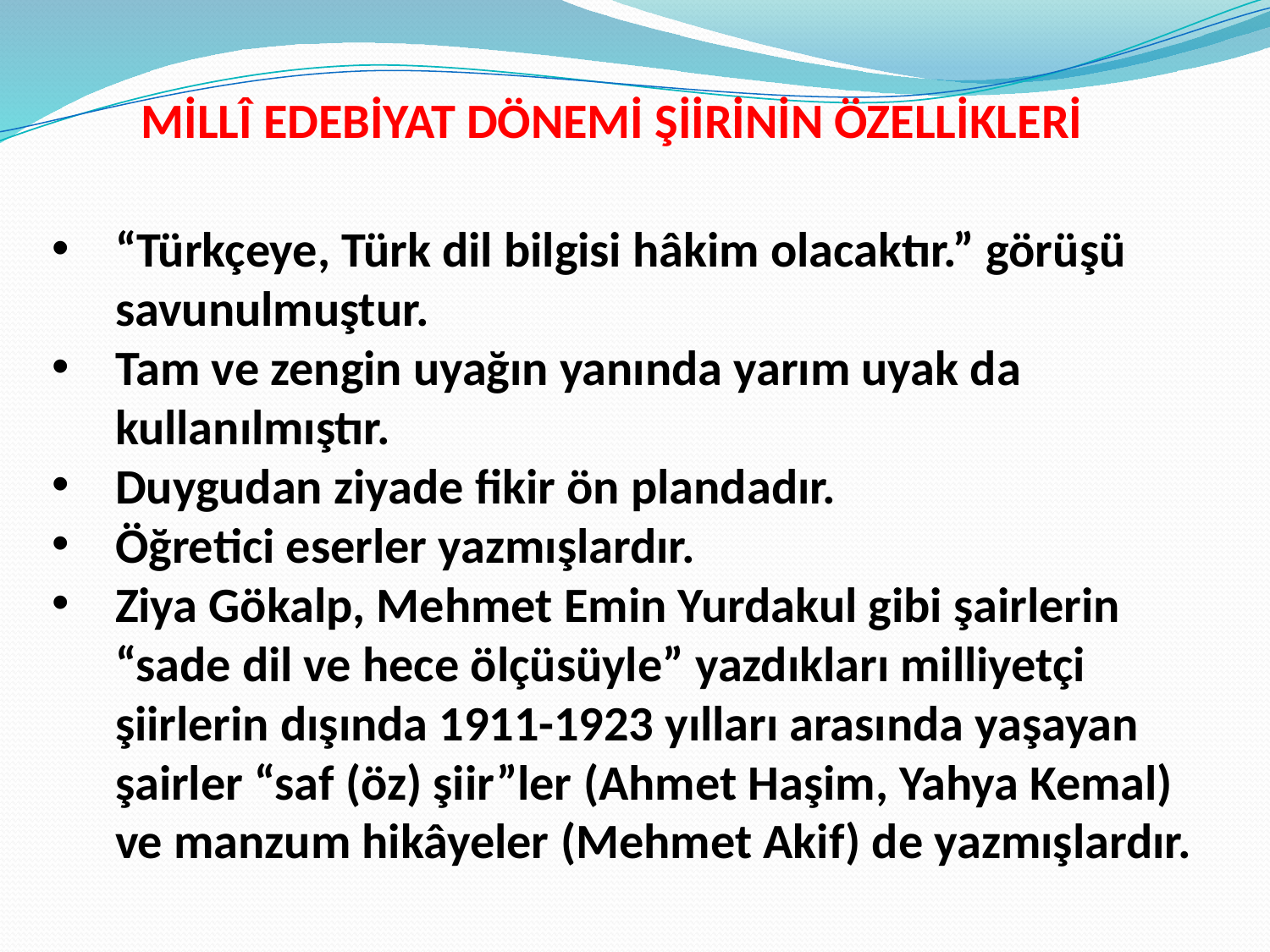

MİLLÎ EDEBİYAT DÖNEMİ ŞİİRİNİN ÖZELLİKLERİ
“Türkçeye, Türk dil bilgisi hâkim olacaktır.” görüşü savunulmuştur.
Tam ve zengin uyağın yanında yarım uyak da kullanılmıştır.
Duygudan ziyade fikir ön plandadır.
Öğretici eserler yazmışlardır.
Ziya Gökalp, Mehmet Emin Yurdakul gibi şairlerin “sade dil ve hece ölçüsüyle” yazdıkları milliyetçi şiirlerin dışında 1911-1923 yılları arasında yaşayan şairler “saf (öz) şiir”ler (Ahmet Haşim, Yahya Kemal) ve manzum hikâyeler (Mehmet Akif) de yazmışlardır.